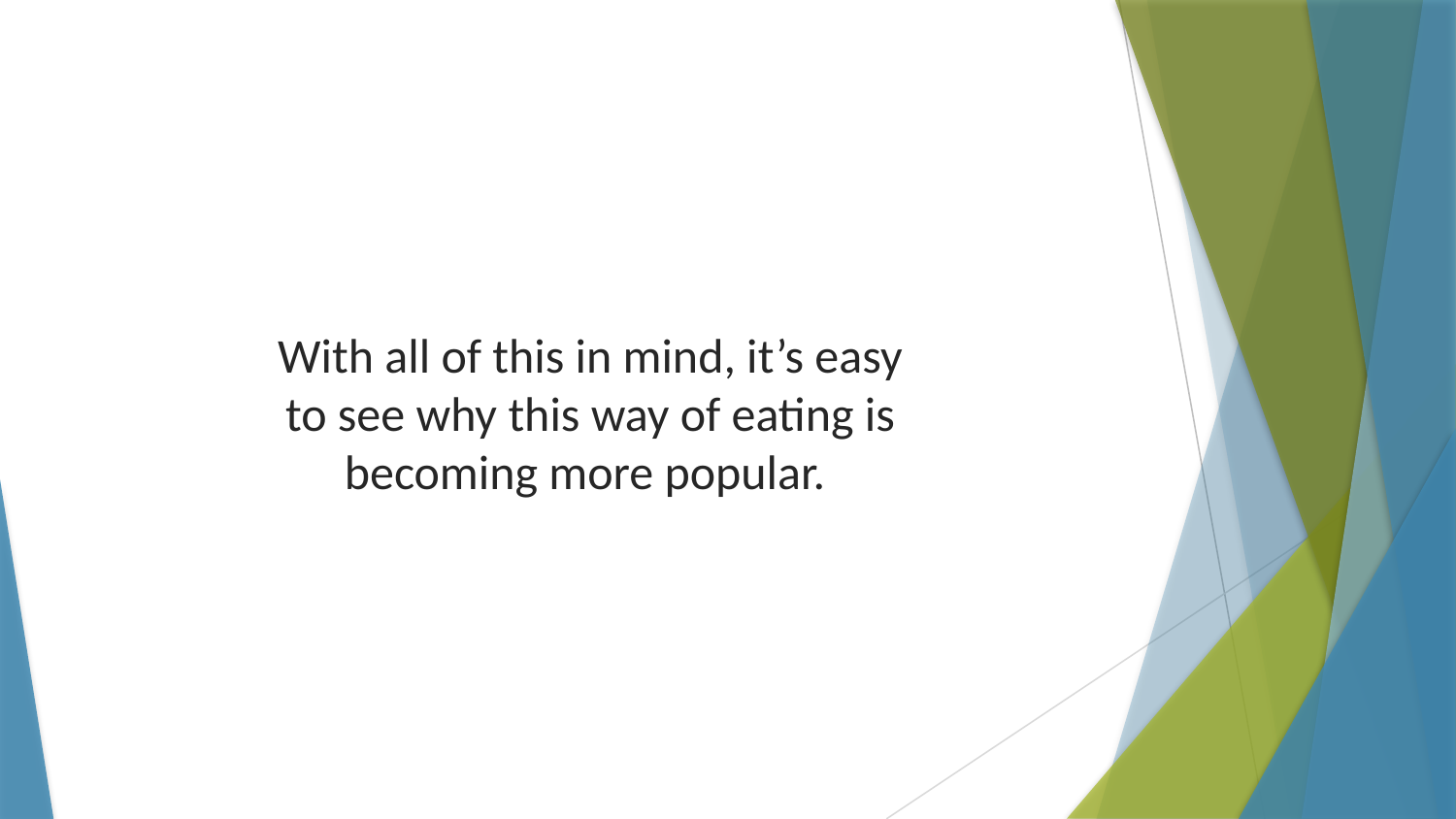

With all of this in mind, it’s easy to see why this way of eating is becoming more popular.